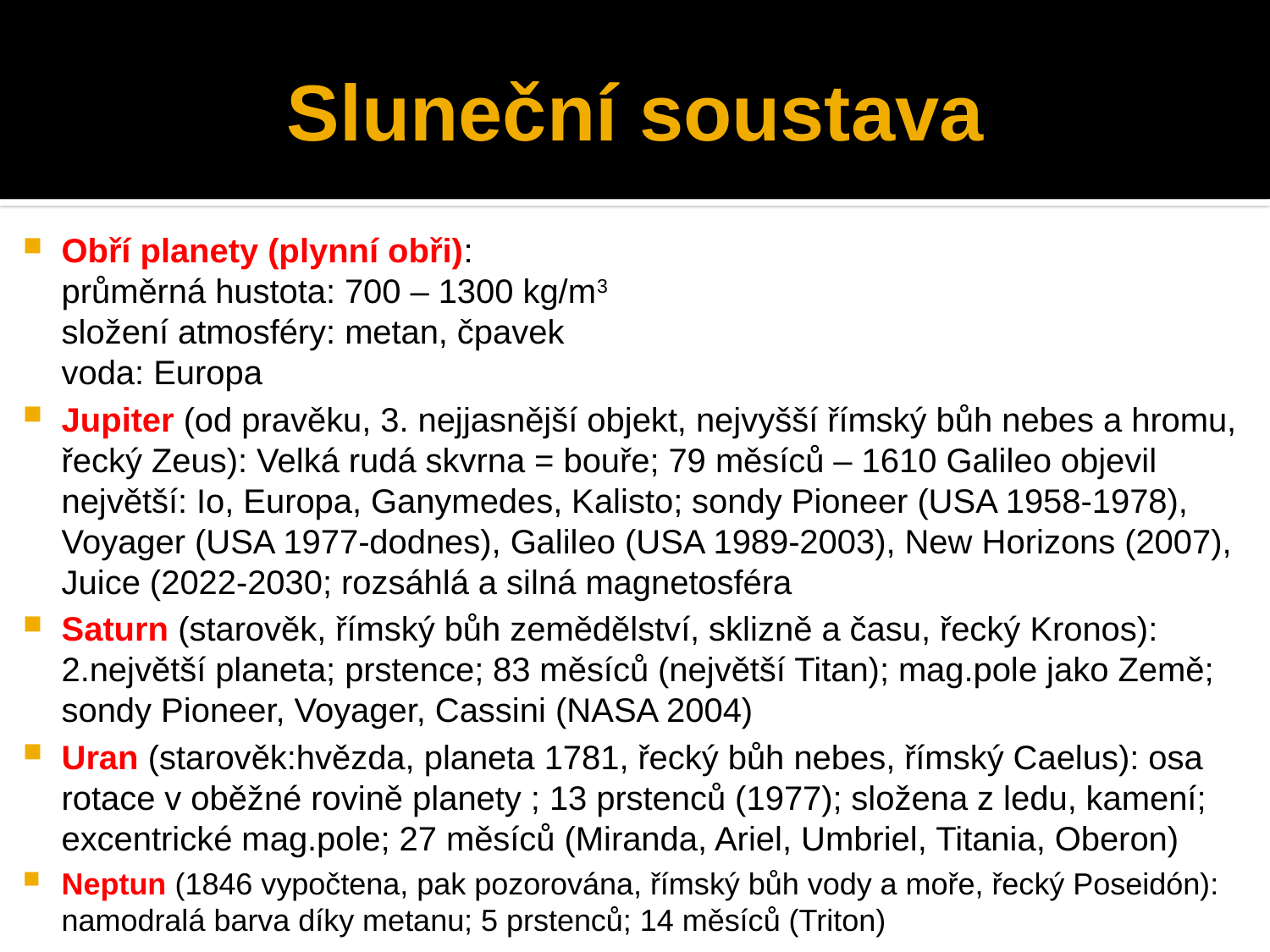

# Sluneční soustava
Obří planety (plynní obři):
průměrná hustota: 700 – 1300 kg/m3
složení atmosféry: metan, čpavek
voda: Europa
Jupiter (od pravěku, 3. nejjasnější objekt, nejvyšší římský bůh nebes a hromu, řecký Zeus): Velká rudá skvrna = bouře; 79 měsíců – 1610 Galileo objevil největší: Io, Europa, Ganymedes, Kalisto; sondy Pioneer (USA 1958-1978), Voyager (USA 1977-dodnes), Galileo (USA 1989-2003), New Horizons (2007), Juice (2022-2030; rozsáhlá a silná magnetosféra
Saturn (starověk, římský bůh zemědělství, sklizně a času, řecký Kronos): 2.největší planeta; prstence; 83 měsíců (největší Titan); mag.pole jako Země; sondy Pioneer, Voyager, Cassini (NASA 2004)
Uran (starověk:hvězda, planeta 1781, řecký bůh nebes, římský Caelus): osa rotace v oběžné rovině planety ; 13 prstenců (1977); složena z ledu, kamení; excentrické mag.pole; 27 měsíců (Miranda, Ariel, Umbriel, Titania, Oberon)
Neptun (1846 vypočtena, pak pozorována, římský bůh vody a moře, řecký Poseidón): namodralá barva díky metanu; 5 prstenců; 14 měsíců (Triton)